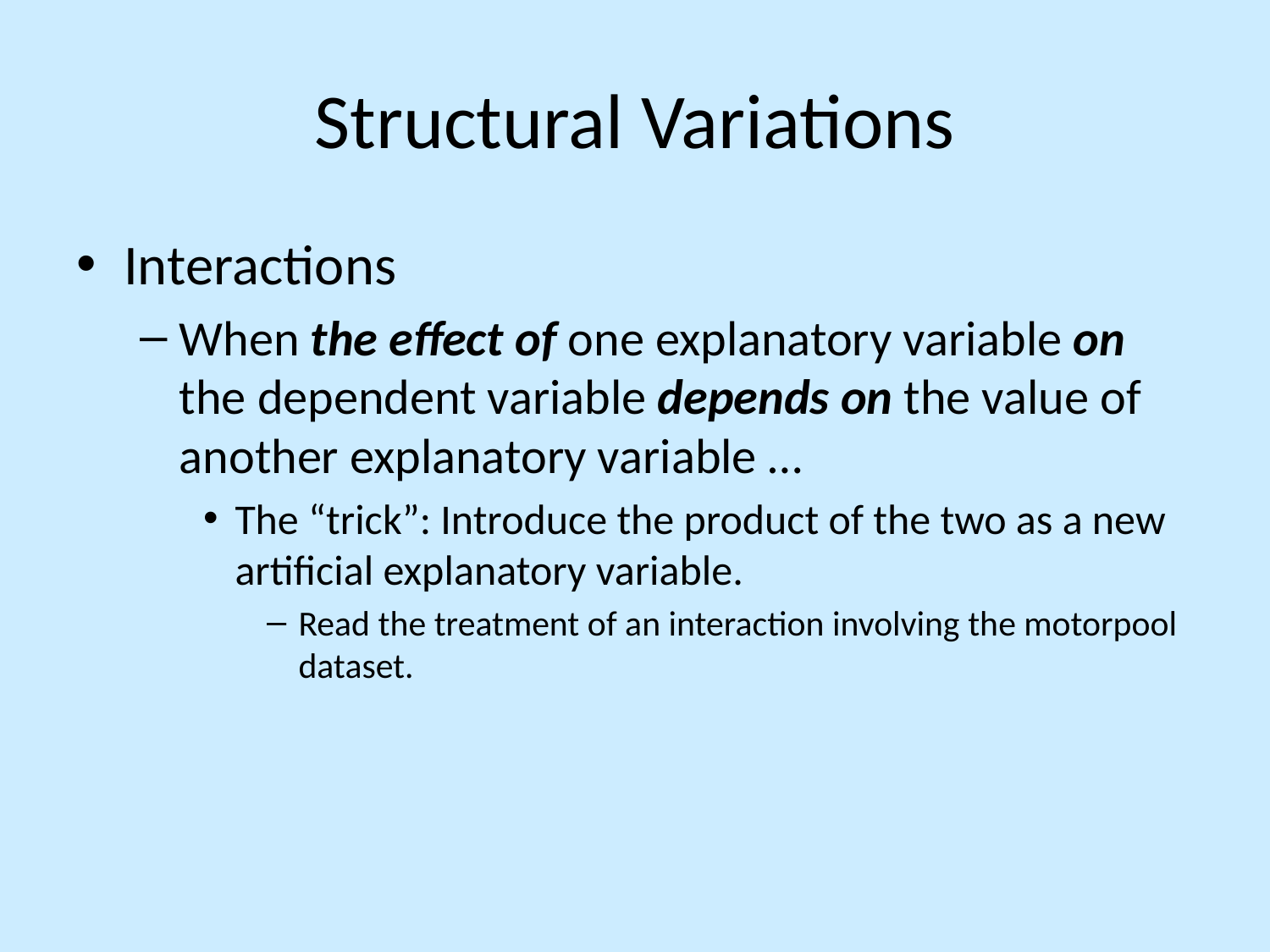

# Structural Variations
Interactions
When the effect of one explanatory variable on the dependent variable depends on the value of another explanatory variable …
The “trick”: Introduce the product of the two as a new artificial explanatory variable.
Read the treatment of an interaction involving the motorpool dataset.